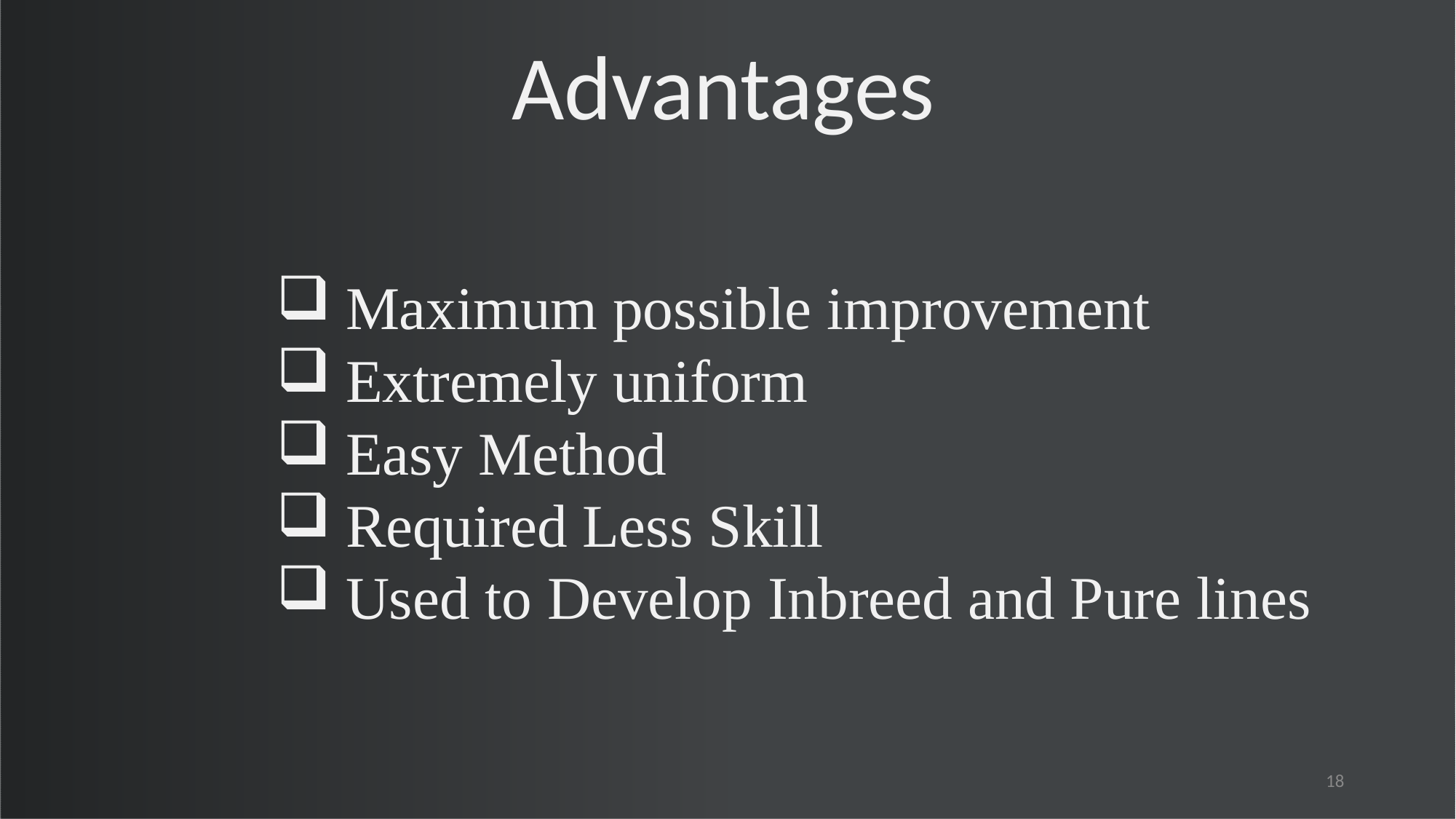

# Advantages
Maximum possible improvement
Extremely uniform
Easy Method
Required Less Skill
Used to Develop Inbreed and Pure lines
18